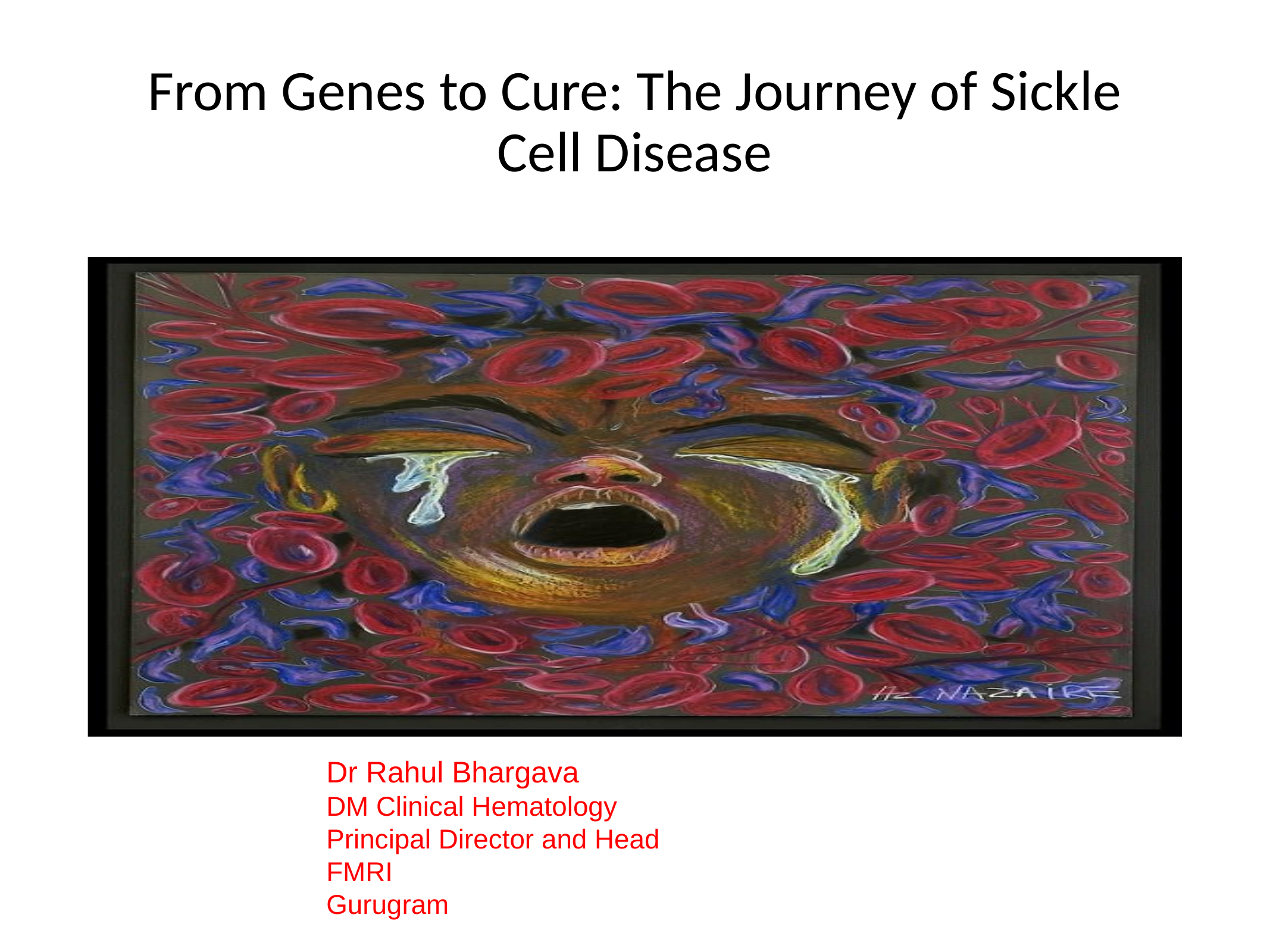

From Genes to Cure: The Journey of Sickle Cell Disease

Dr Rahul Bhargava
DM Clinical Hematology
Principal Director and Head
FMRI
Gurugram